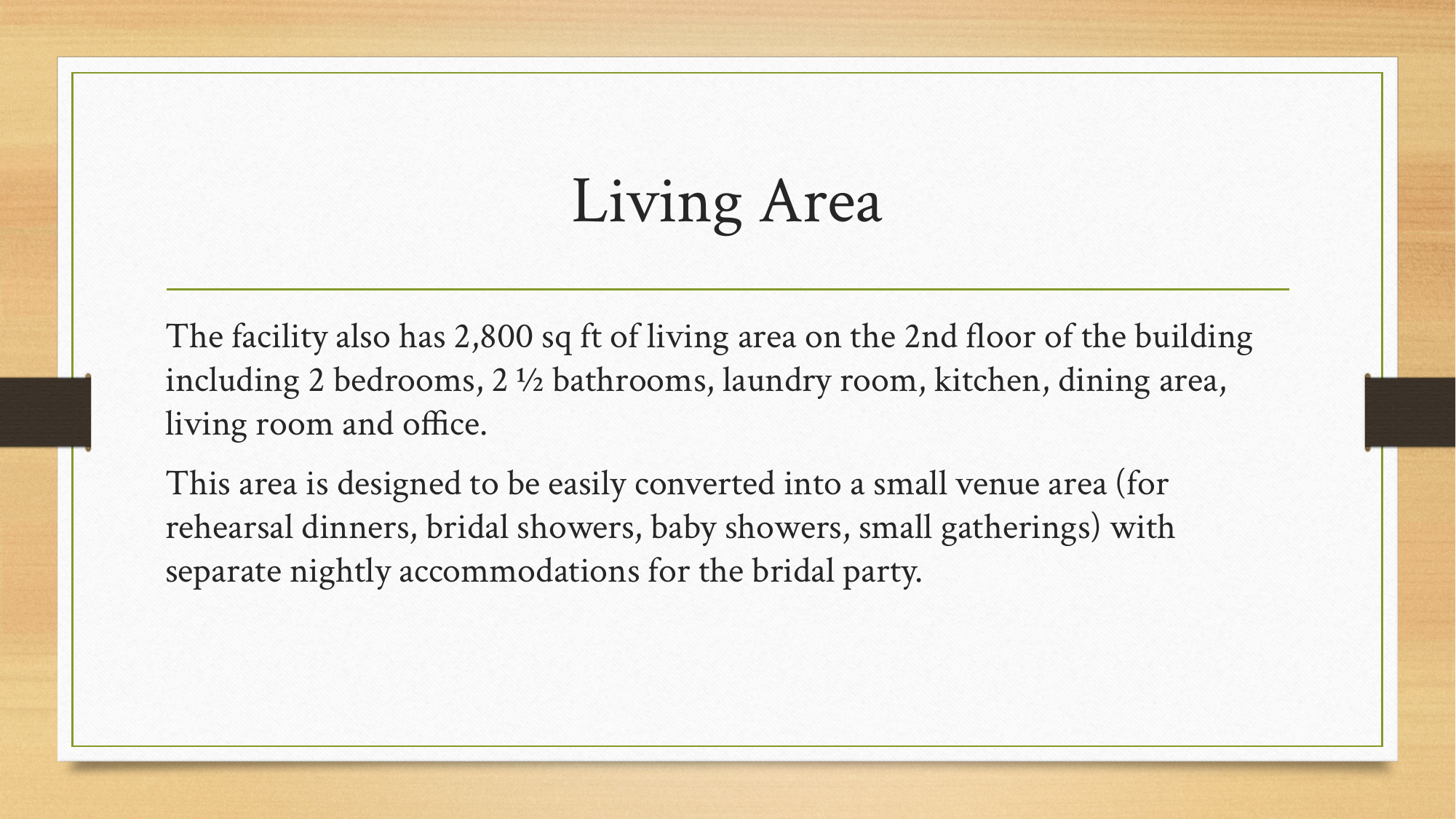

# Living Area
The facility also has 2,800 sq ft of living area on the 2nd floor of the building including 2 bedrooms, 2 ½ bathrooms, laundry room, kitchen, dining area, living room and office.
This area is designed to be easily converted into a small venue area (for rehearsal dinners, bridal showers, baby showers, small gatherings) with separate nightly accommodations for the bridal party.